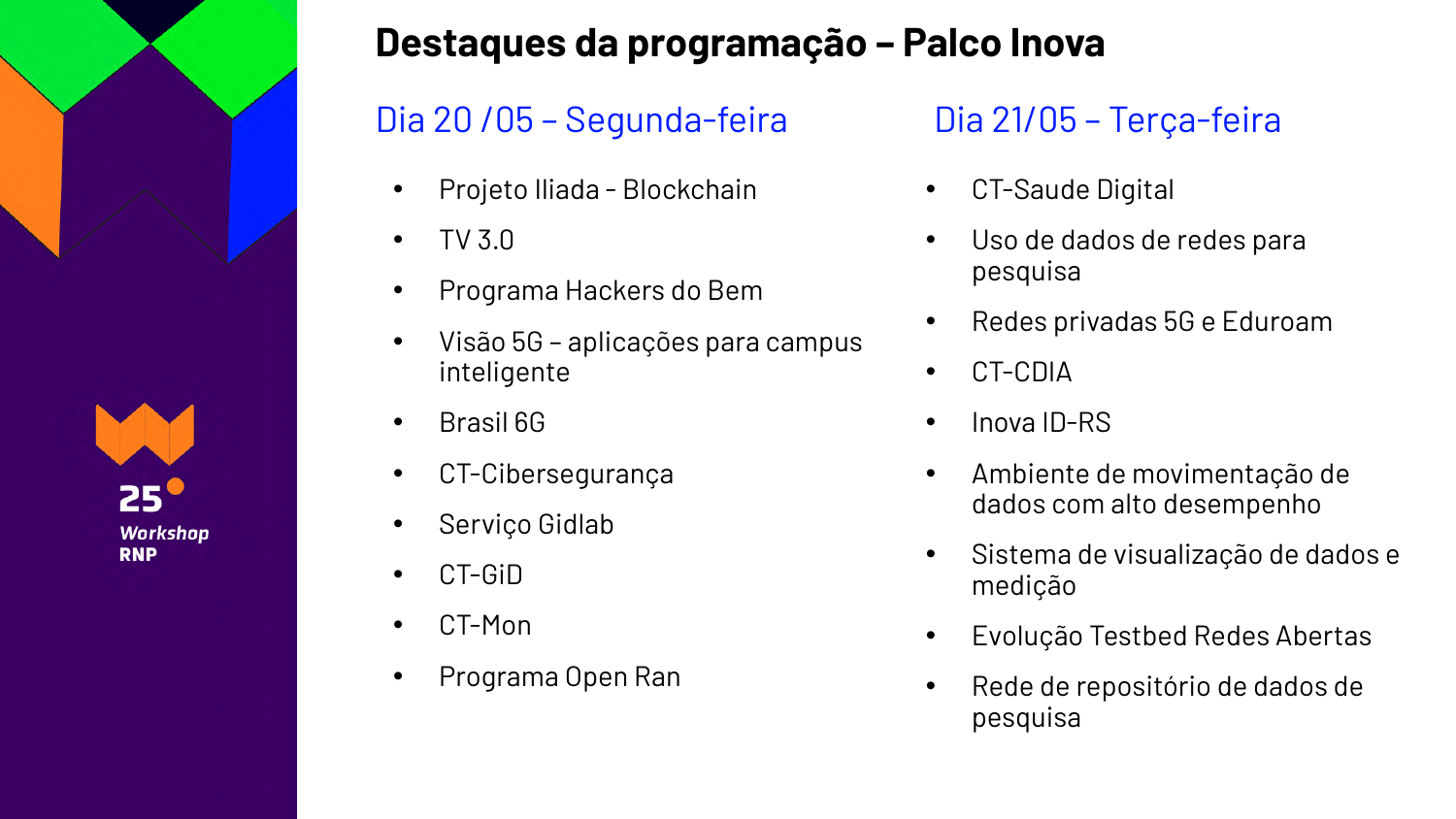

# Destaques da programação – Palco Inova
Dia 20 /05 – Segunda-feira                    Dia 21/05 – Terça-feira
Projeto Iliada - Blockchain
TV 3.0
Programa Hackers do Bem
Visão 5G – aplicações para campus inteligente
Brasil 6G
CT-Cibersegurança
Serviço Gidlab
CT-GiD
CT-Mon
Programa Open Ran

CT-Saude Digital
Uso de dados de redes para pesquisa
Redes privadas 5G e Eduroam
CT-CDIA
Inova ID-RS
Ambiente de movimentação de dados com alto desempenho
Sistema de visualização de dados e medição
Evolução Testbed Redes Abertas
Rede de repositório de dados de pesquisa